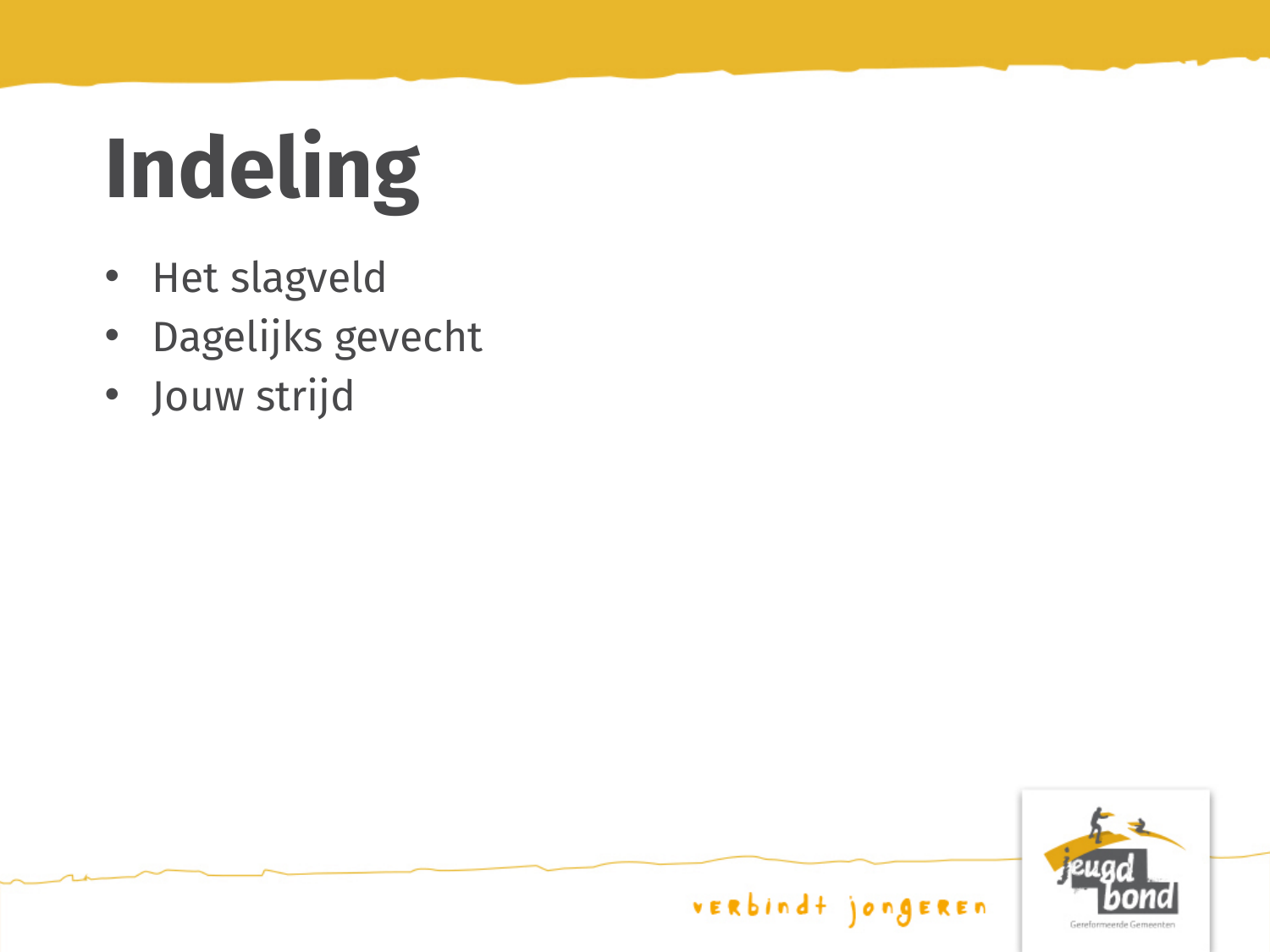

# Indeling
Het slagveld
Dagelijks gevecht
Jouw strijd